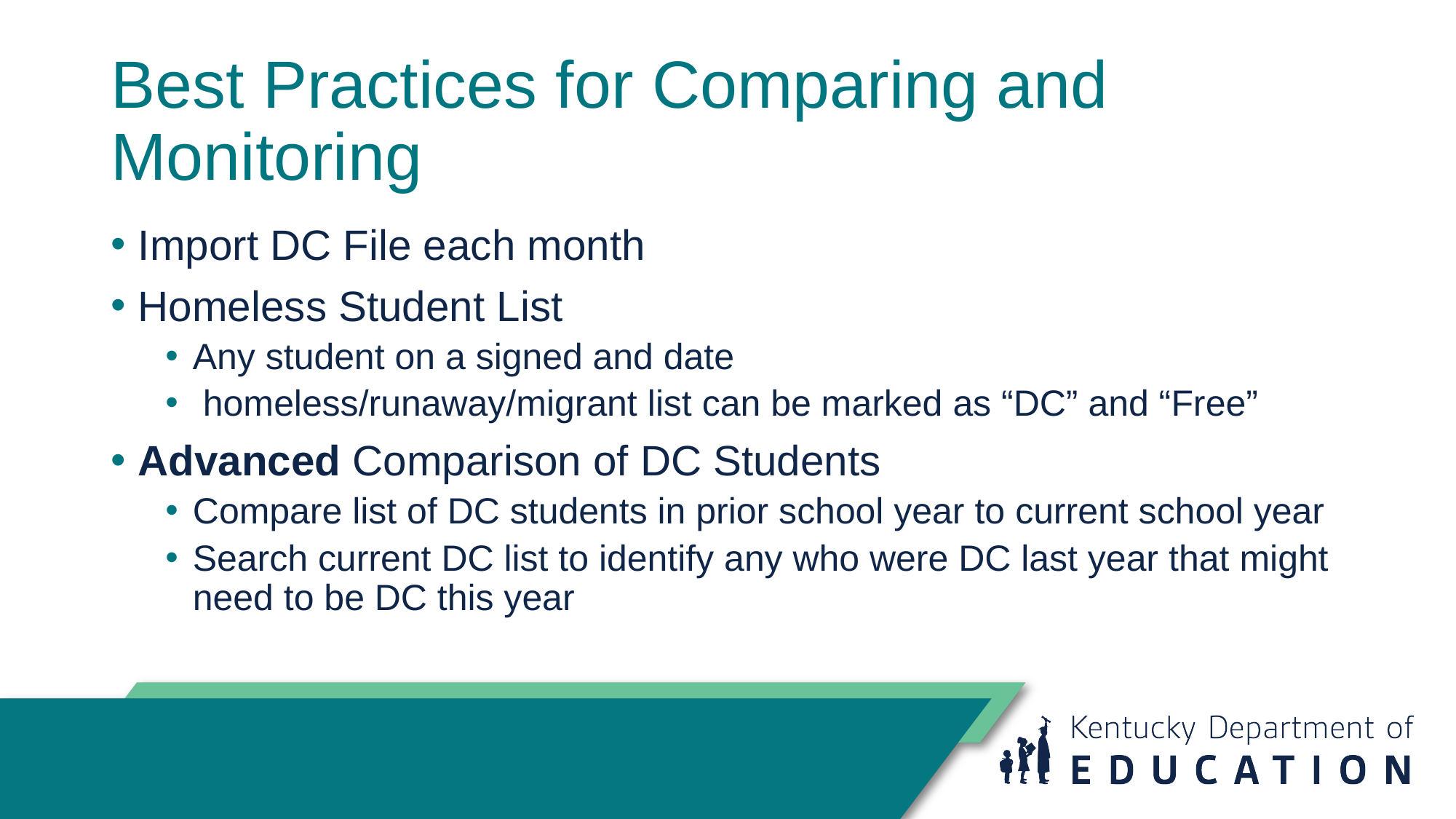

# Best Practices for Comparing and Monitoring
Import DC File each month
Homeless Student List
Any student on a signed and date
 homeless/runaway/migrant list can be marked as “DC” and “Free”
Advanced Comparison of DC Students
Compare list of DC students in prior school year to current school year
Search current DC list to identify any who were DC last year that might need to be DC this year